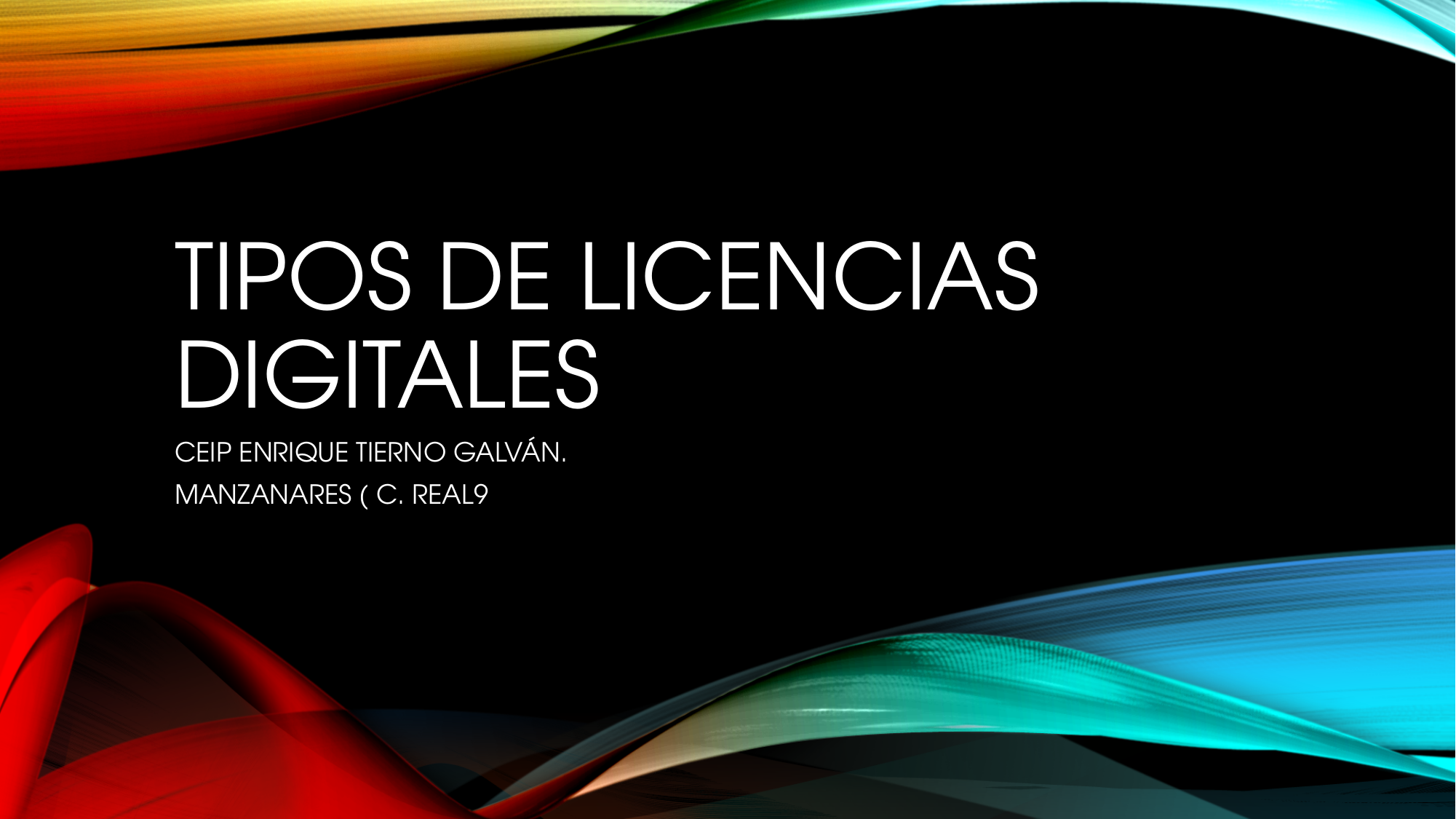

# TIPOS DE LICENCIAS DIGITALES
CEIP ENRIQUE TIERNO GALVÁN.
MANZANARES ( C. REAL9